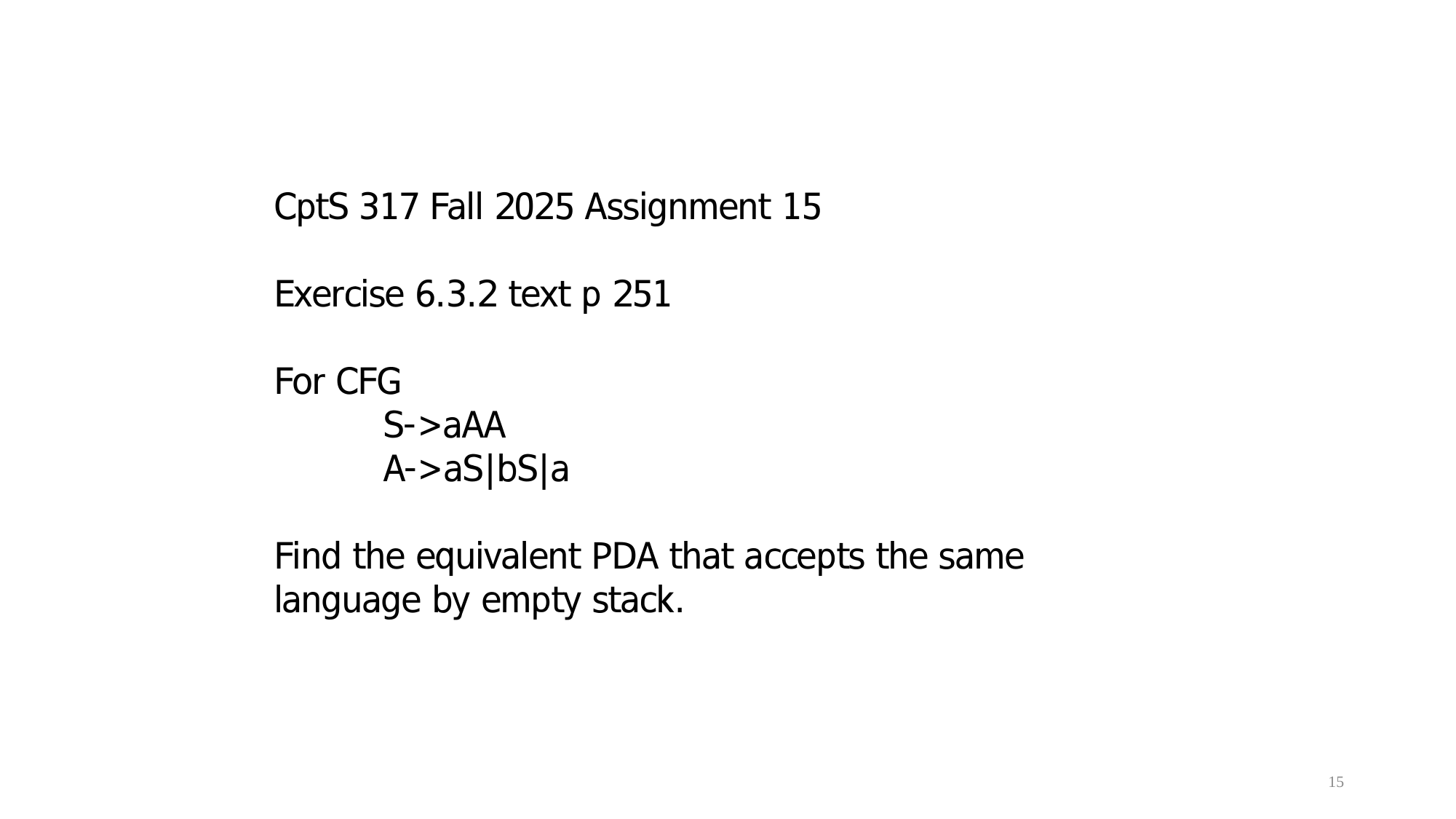

CptS 317 Fall 2025 Assignment 15

Exercise 6.3.2 text p 251

For CFG
	S->aAA
	A->aS|bS|a

Find the equivalent PDA that accepts the same language by empty stack.
15